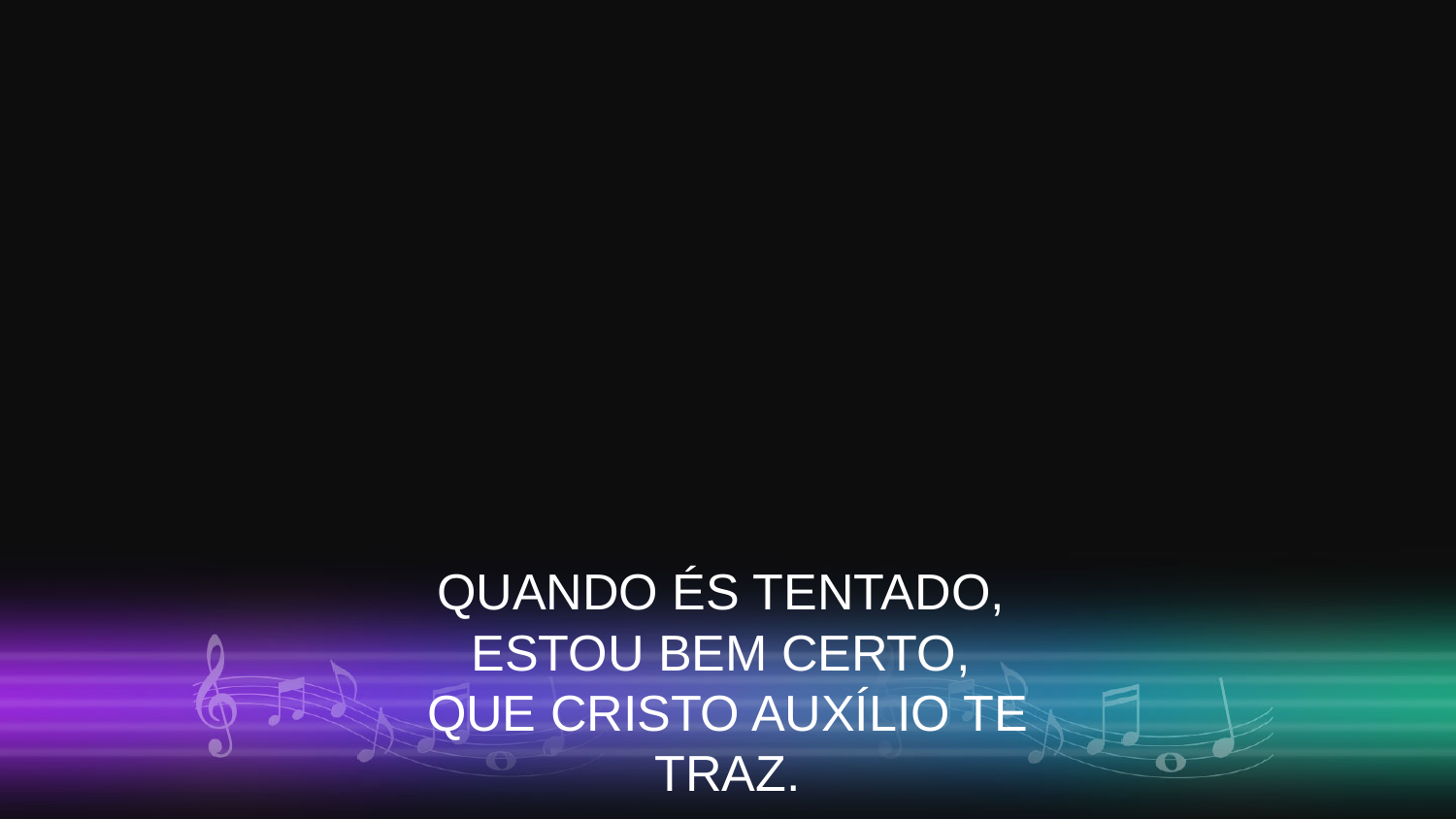

QUANDO ÉS TENTADO,
ESTOU BEM CERTO,
QUE CRISTO AUXÍLIO TE TRAZ.